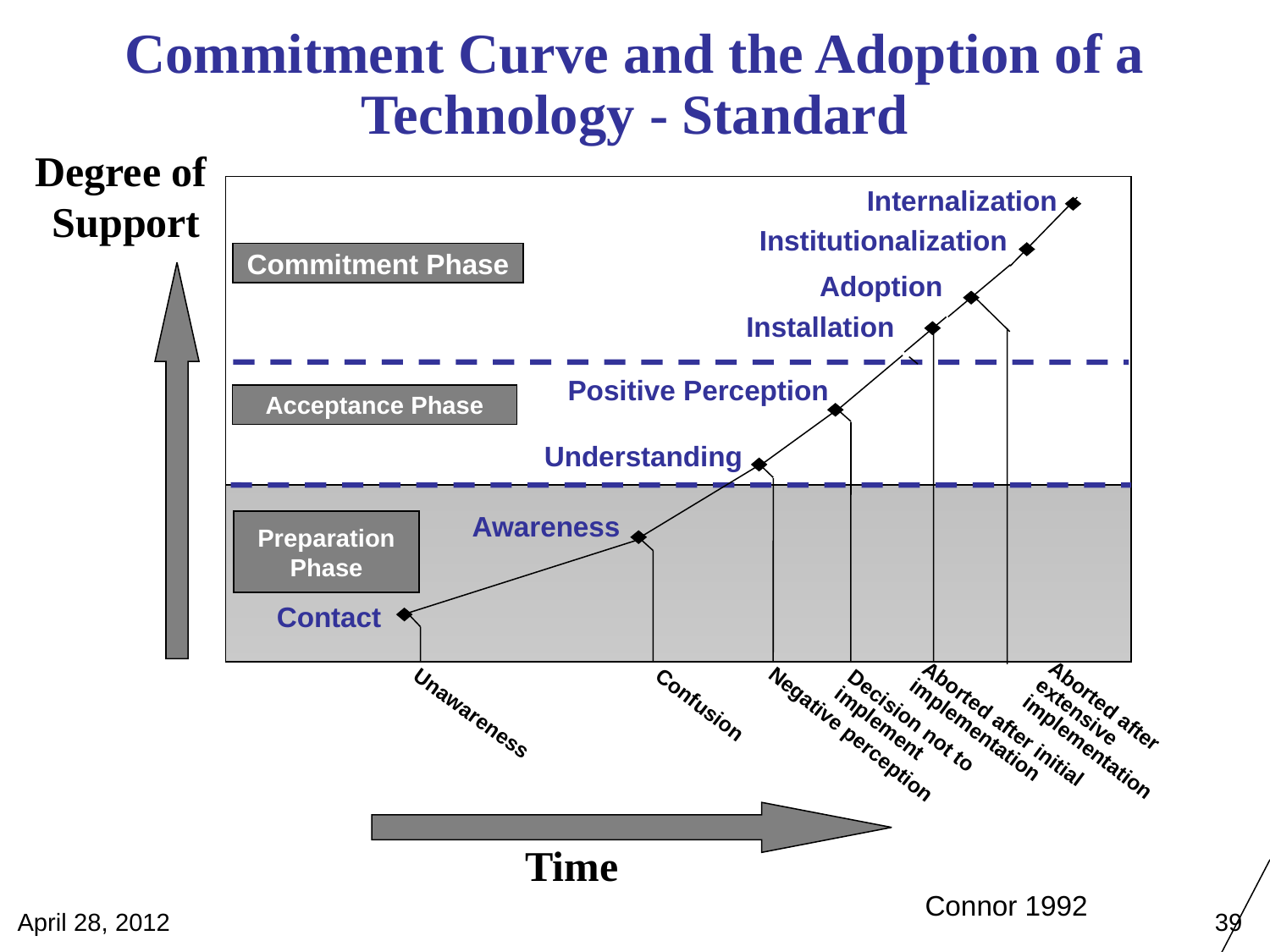

Commitment Curve and the Adoption of a Technology - Standard
Degree of
Support
Internalization

Institutionalization

Commitment Phase
Adoption

Installation

Positive Perception
Acceptance Phase

Understanding

Awareness
Preparation
Phase

Contact

Confusion
Unawareness
Aborted after extensive implementation
Aborted after initial
implementation
Negative perception
Decision not to
implement
Time
Connor 1992
April 28, 2012
39